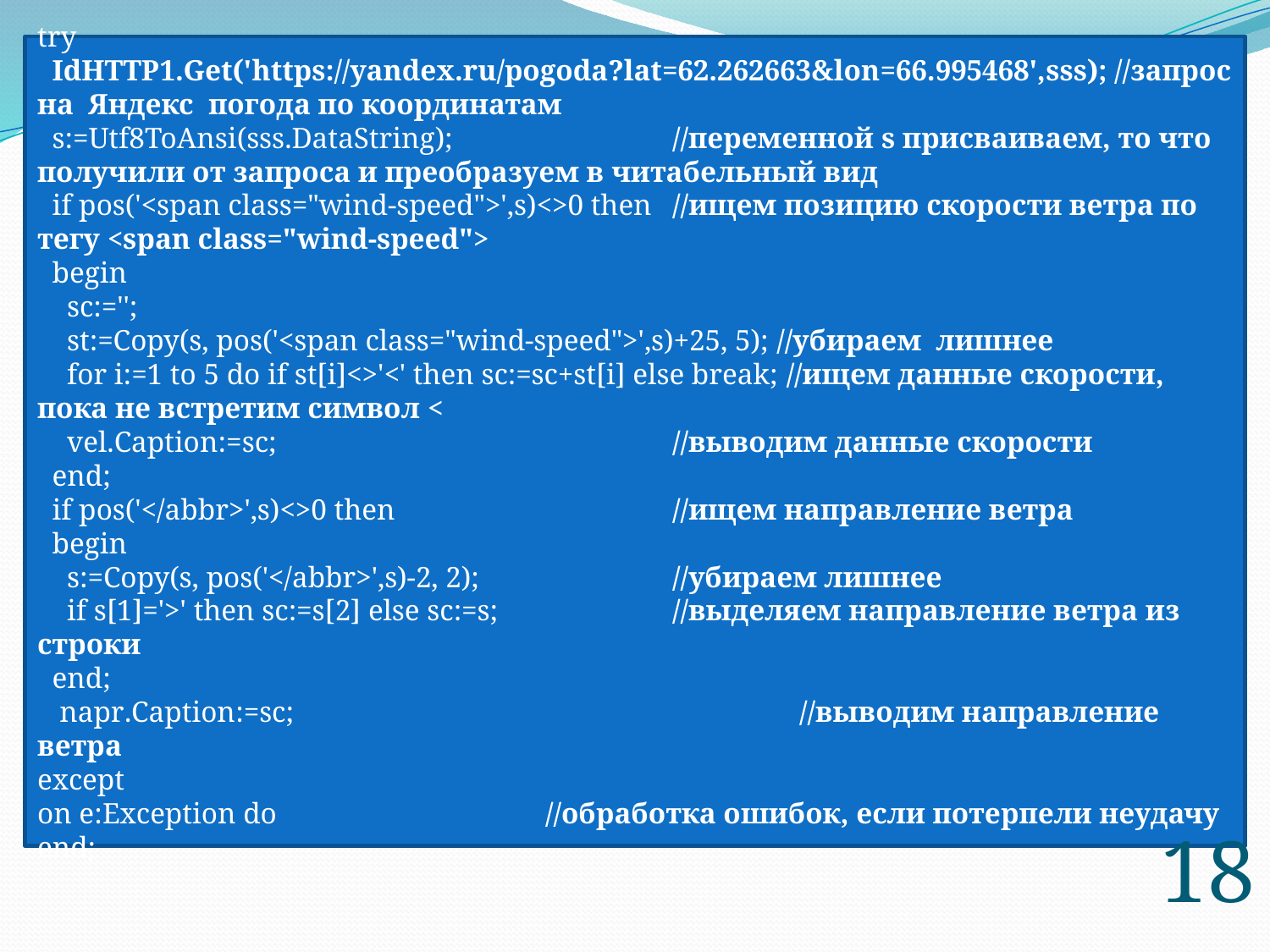

try
  IdHTTP1.Get('https://yandex.ru/pogoda?lat=62.262663&lon=66.995468',sss); //запрос на  Яндекс  погода по координатам
  s:=Utf8ToAnsi(sss.DataString); 		//переменной s присваиваем, то что получили от запроса и преобразуем в читабельный вид
  if pos('<span class="wind-speed">',s)<>0 then 	//ищем позицию скорости ветра по тегу <span class="wind-speed">
  begin
    sc:='';
    st:=Copy(s, pos('<span class="wind-speed">',s)+25, 5); //убираем  лишнее
    for i:=1 to 5 do if st[i]<>'<' then sc:=sc+st[i] else break; //ищем данные скорости, пока не встретим символ <
    vel.Caption:=sc; 				//выводим данные скорости
  end;
  if pos('</abbr>',s)<>0 then 			//ищем направление ветра
  begin
    s:=Copy(s, pos('</abbr>',s)-2, 2); 		//убираем лишнее
    if s[1]='>' then sc:=s[2] else sc:=s; 		//выделяем направление ветра из строки
  end;
   napr.Caption:=sc; 				//выводим направление ветра
except
on e:Exception do 			//обработка ошибок, если потерпели неудачу
end;
#

18